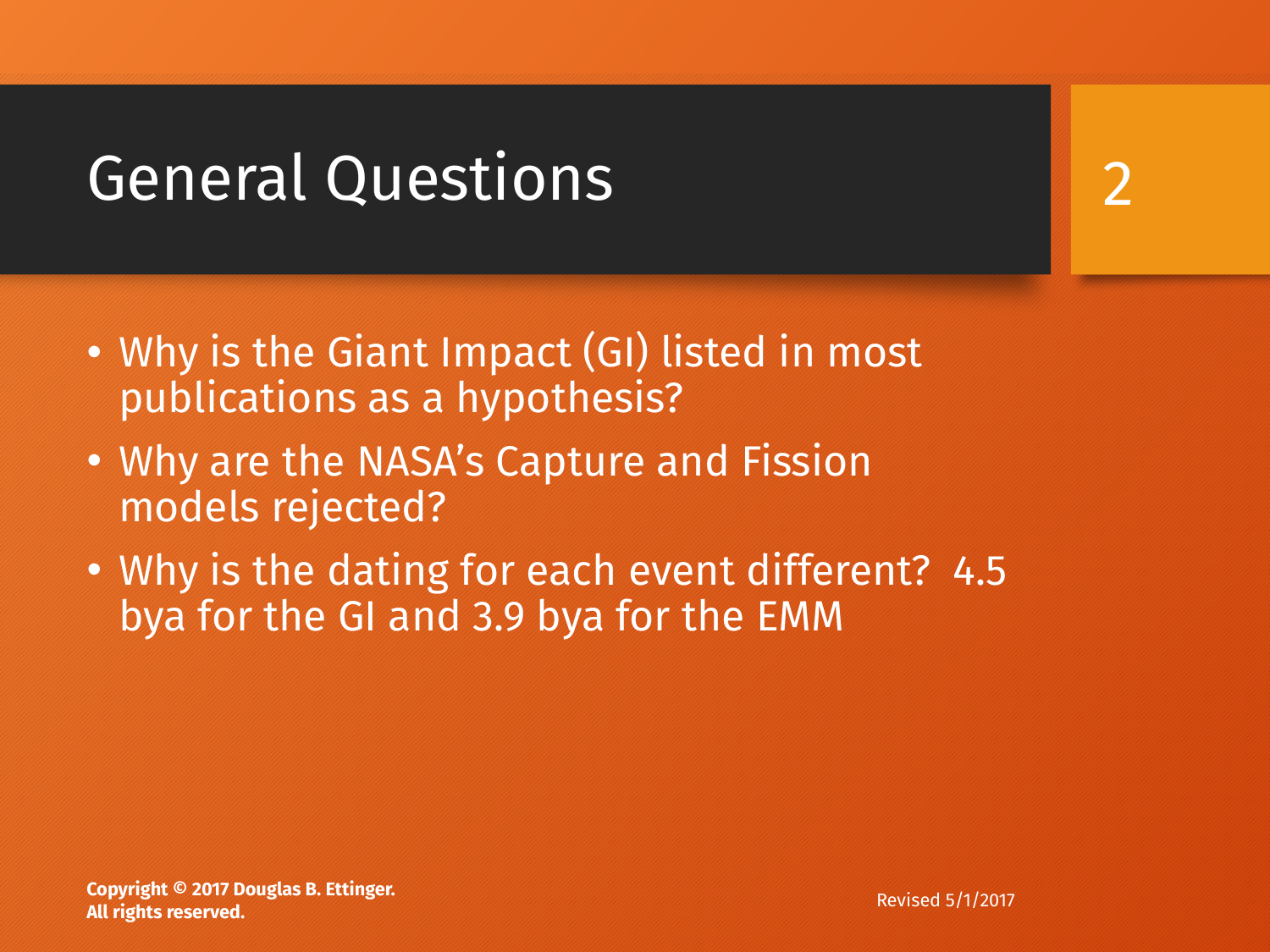

# General Questions
2
Why is the Giant Impact (GI) listed in most publications as a hypothesis?
Why are the NASA’s Capture and Fission models rejected?
Why is the dating for each event different?  4.5 bya for the GI and 3.9 bya for the EMM

Revised 5/1/2017
Copyright © 2017 Douglas B. Ettinger.
All rights reserved.